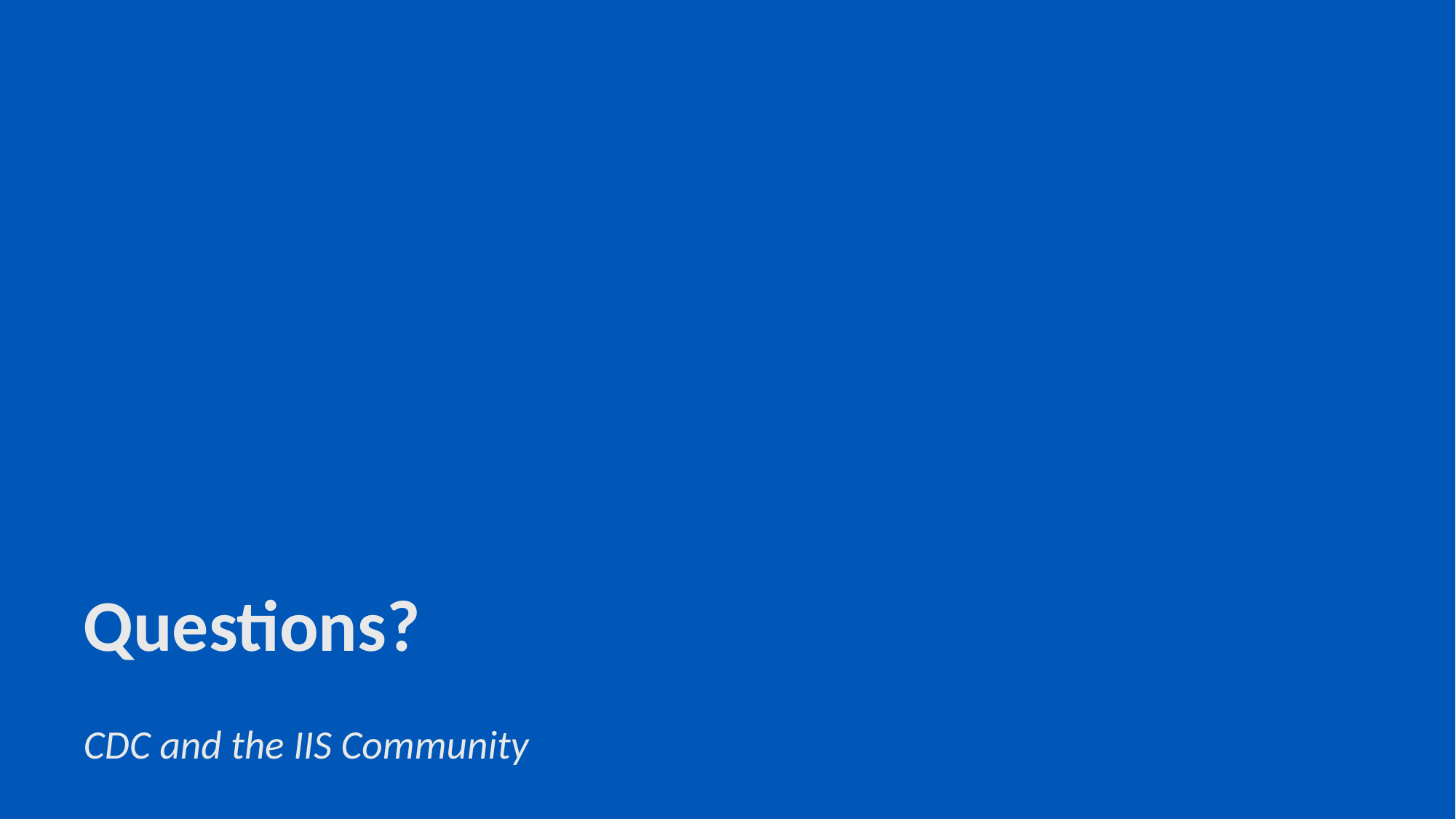

# Questions?
CDC and the IIS Community